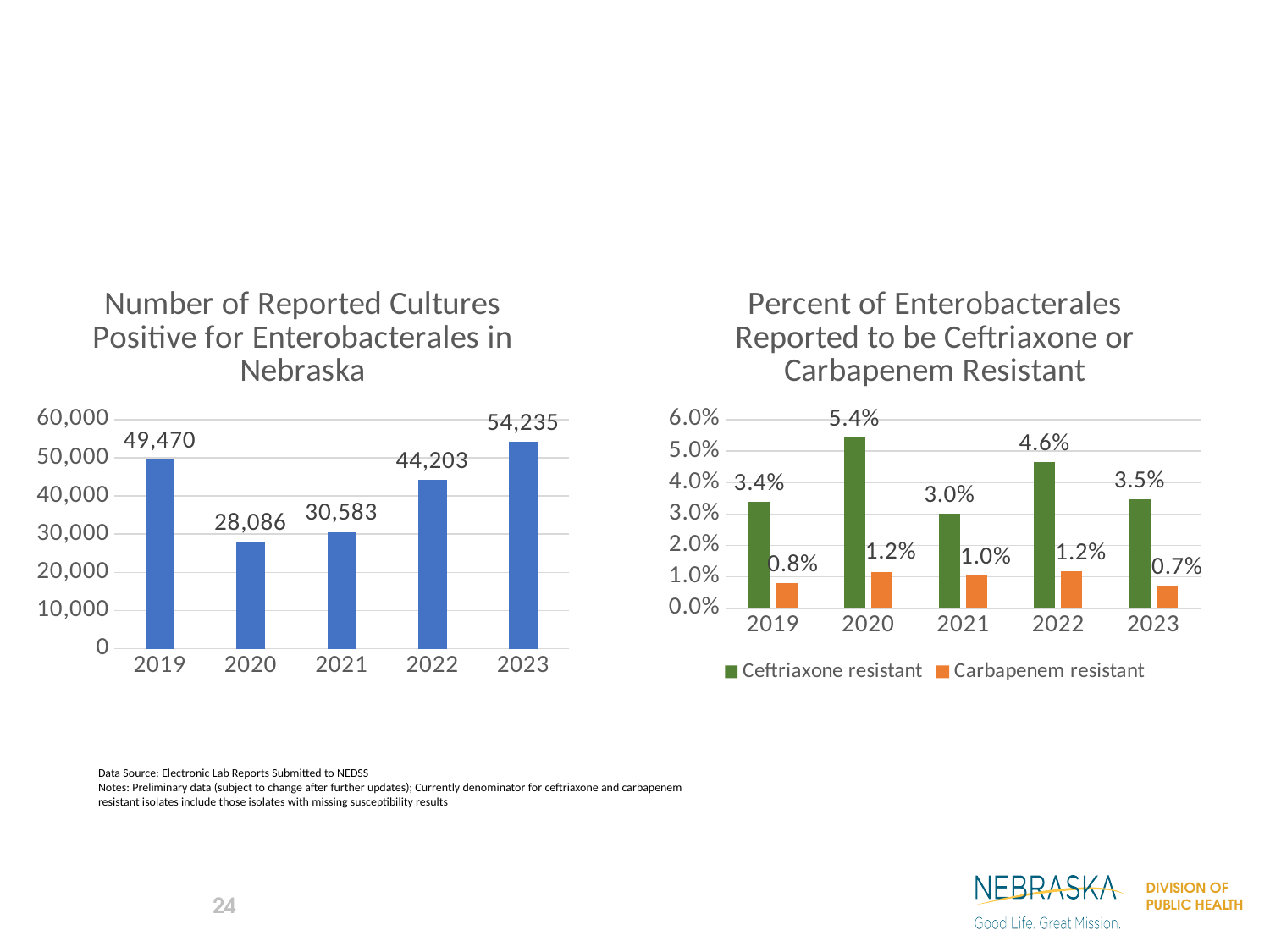

### Chart: Number of Reported Cultures Positive for Enterobacterales in Nebraska

| Category | Column1 |
|---|---|
| 2019 | 49470.0 |
| 2020 | 28086.0 |
| 2021 | 30583.0 |
| 2022 | 44203.0 |
| 2023 | 54235.0 |

### Chart: Percent of Enterobacterales Reported to be Ceftriaxone or Carbapenem Resistant

| Category | Ceftriaxone resistant | Carbapenem resistant |
|---|---|---|
| 2019 | 0.0338 | 0.0079 |
| 2020 | 0.0543 | 0.0116 |
| 2021 | 0.03 | 0.0104 |
| 2022 | 0.0464 | 0.0118 |
| 2023 | 0.0346 | 0.0072 |
Data Source: Electronic Lab Reports Submitted to NEDSS
Notes: Preliminary data (subject to change after further updates); Currently denominator for ceftriaxone and carbapenem resistant isolates include those isolates with missing susceptibility results
24